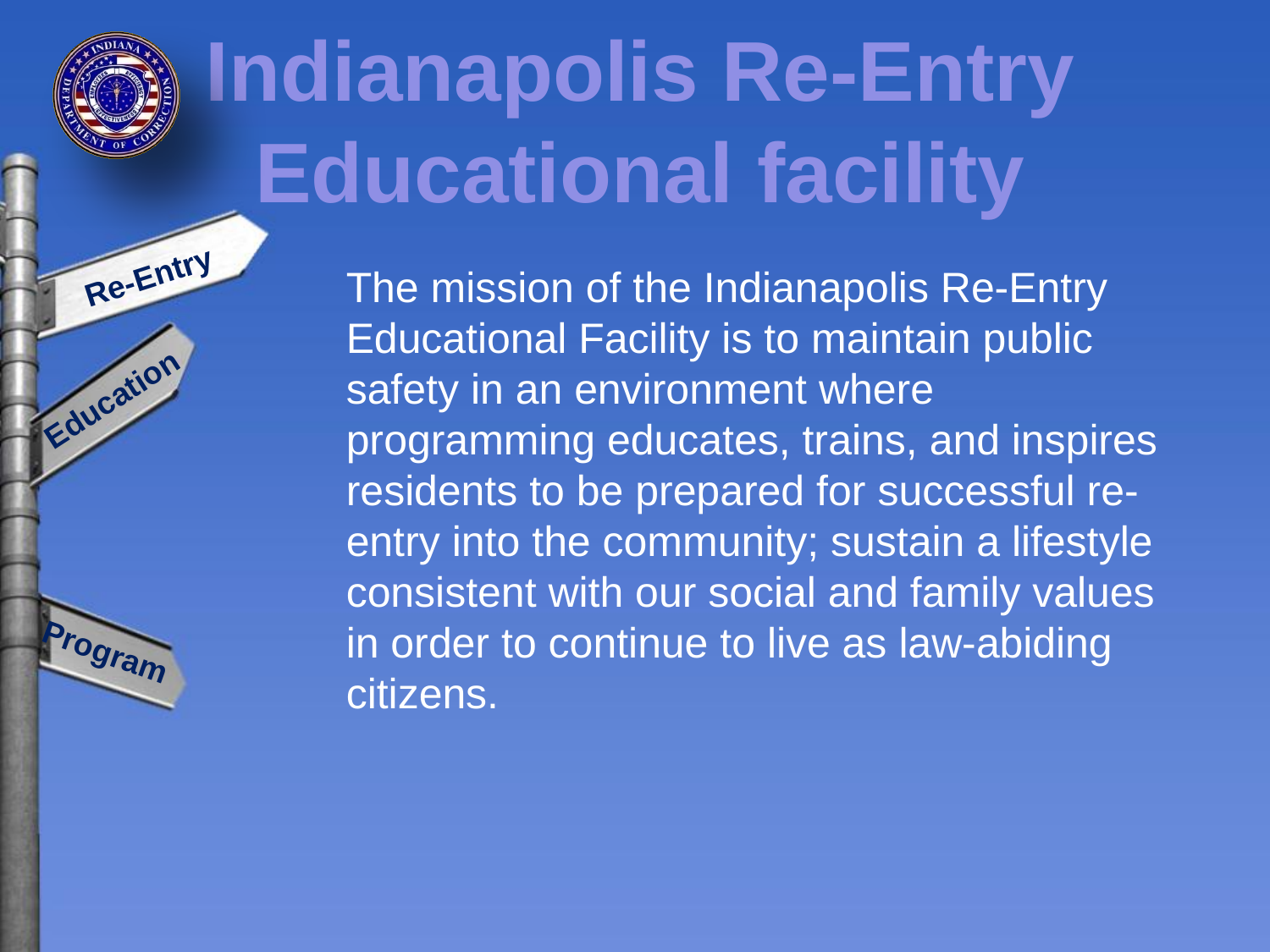

Indianapolis Re-Entry Educational facility

Re-Entry
	The mission of the Indianapolis Re-Entry Educational Facility is to maintain public safety in an environment where programming educates, trains, and inspires residents to be prepared for successful re-entry into the community; sustain a lifestyle consistent with our social and family values in order to continue to live as law-abiding citizens.
   Education
Program